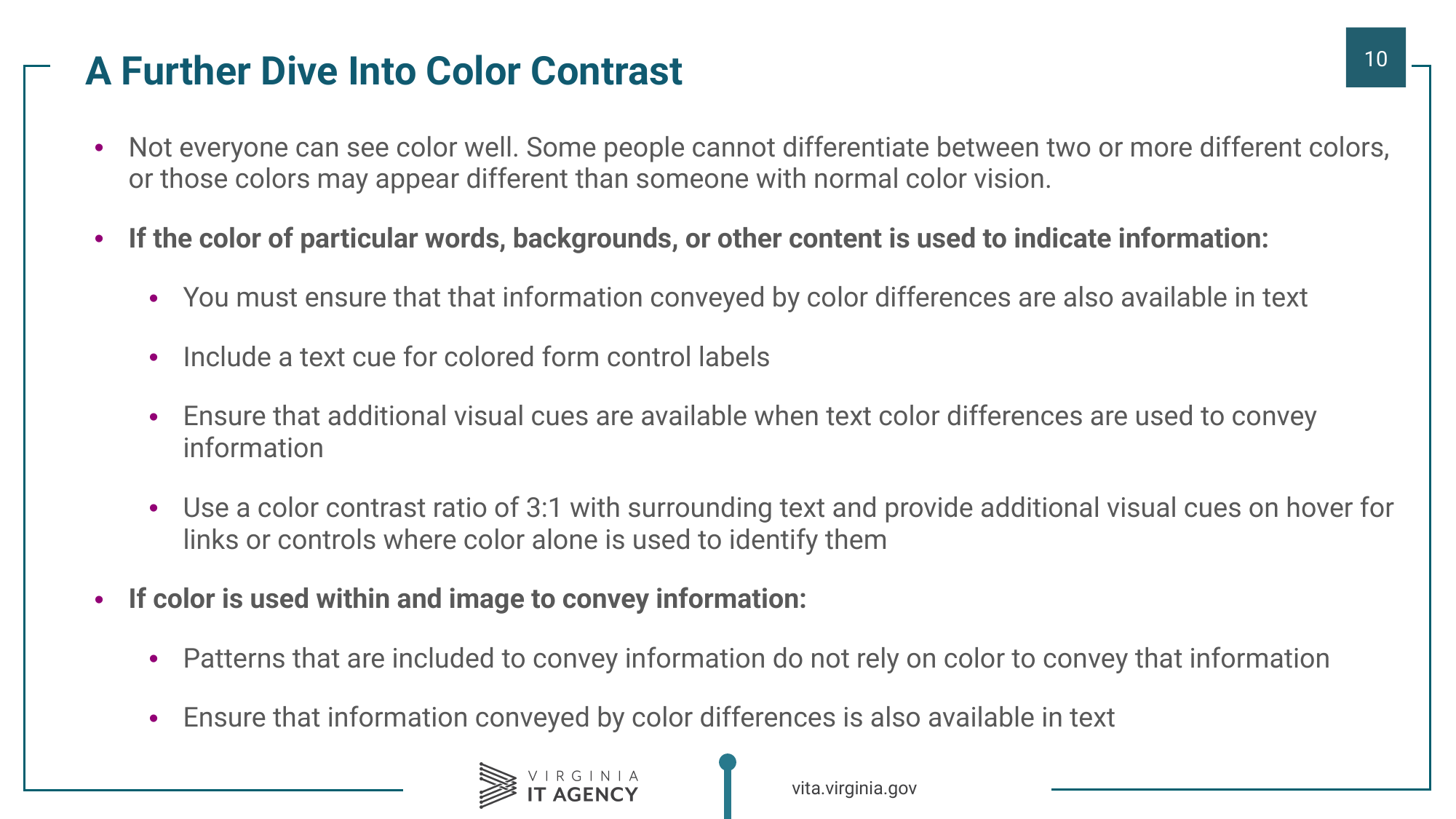

A Further Dive Into Color Contrast

|  |
| --- |
| Not everyone can see color well. Some people cannot differentiate between two or more different colors, or those colors may appear different than someone with normal color vision. If the color of particular words, backgrounds, or other content is used to indicate information: You must ensure that that information conveyed by color differences are also available in text Include a text cue for colored form control labels Ensure that additional visual cues are available when text color differences are used to convey information Use a color contrast ratio of 3:1 with surrounding text and provide additional visual cues on hover for links or controls where color alone is used to identify them If color is used within and image to convey information: Patterns that are included to convey information do not rely on color to convey that information Ensure that information conveyed by color differences is also available in text |
|  |
|  |
|  |
|  |
|  |
|  |
|  |
|  |
|  |
|  |